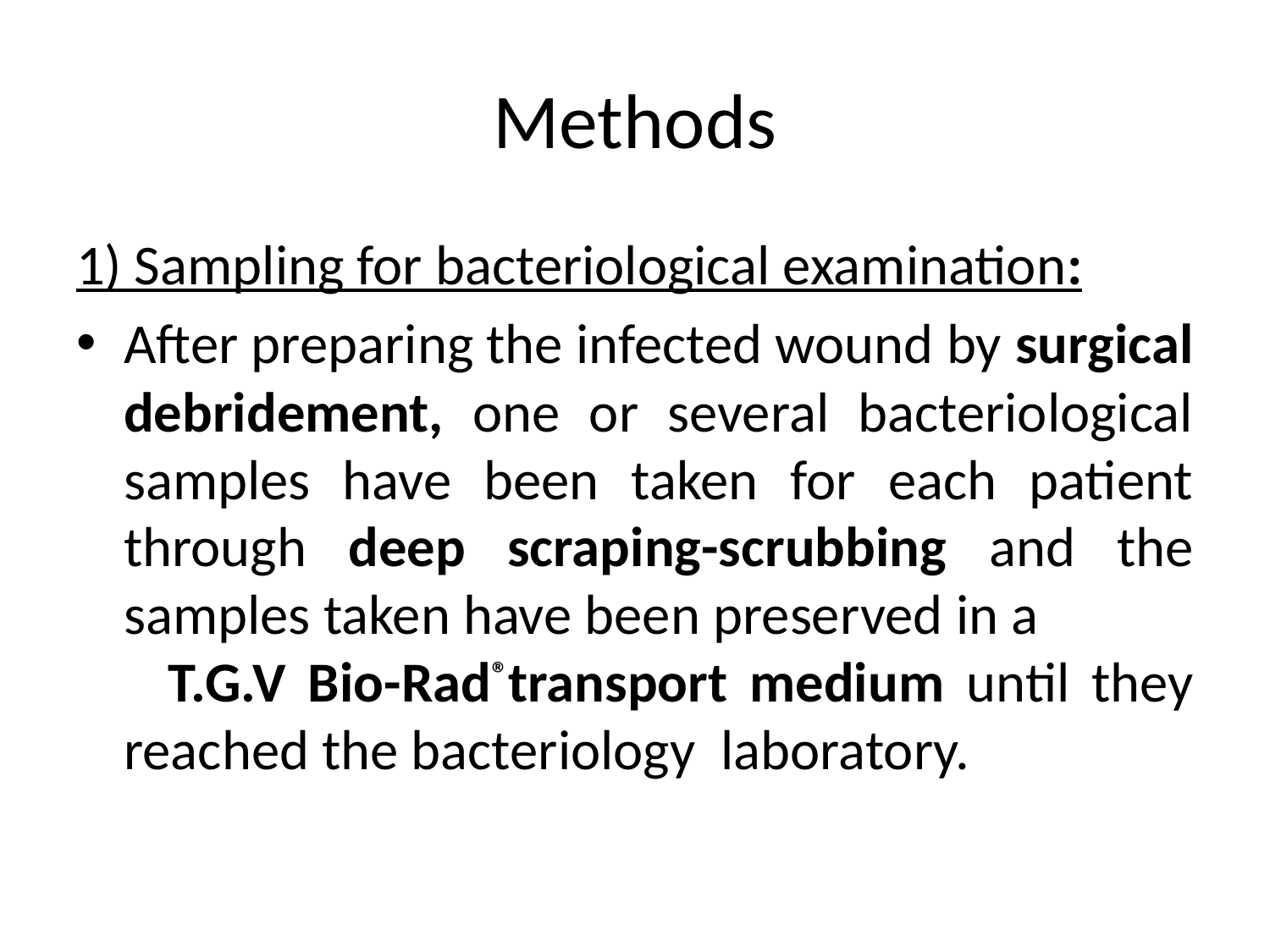

# Methods
1) Sampling for bacteriological examination:
After preparing the infected wound by surgical debridement, one or several bacteriological samples have been taken for each patient through deep scraping-scrubbing and the samples taken have been preserved in a               T.G.V Bio-Rad®transport medium until they reached the bacteriology  laboratory.